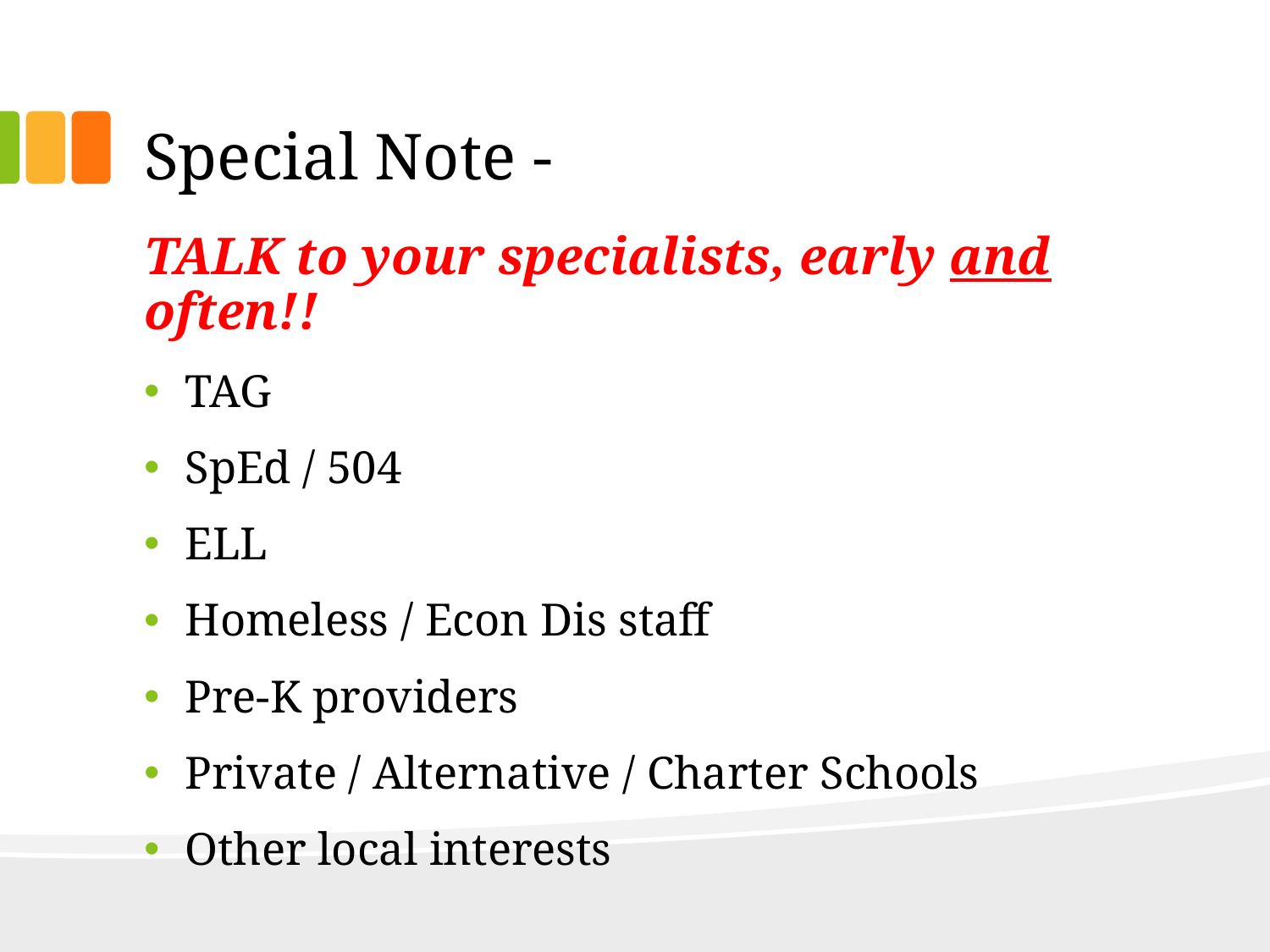

# Special Note -
TALK to your specialists, early and often!!
TAG
SpEd / 504
ELL
Homeless / Econ Dis staff
Pre-K providers
Private / Alternative / Charter Schools
Other local interests